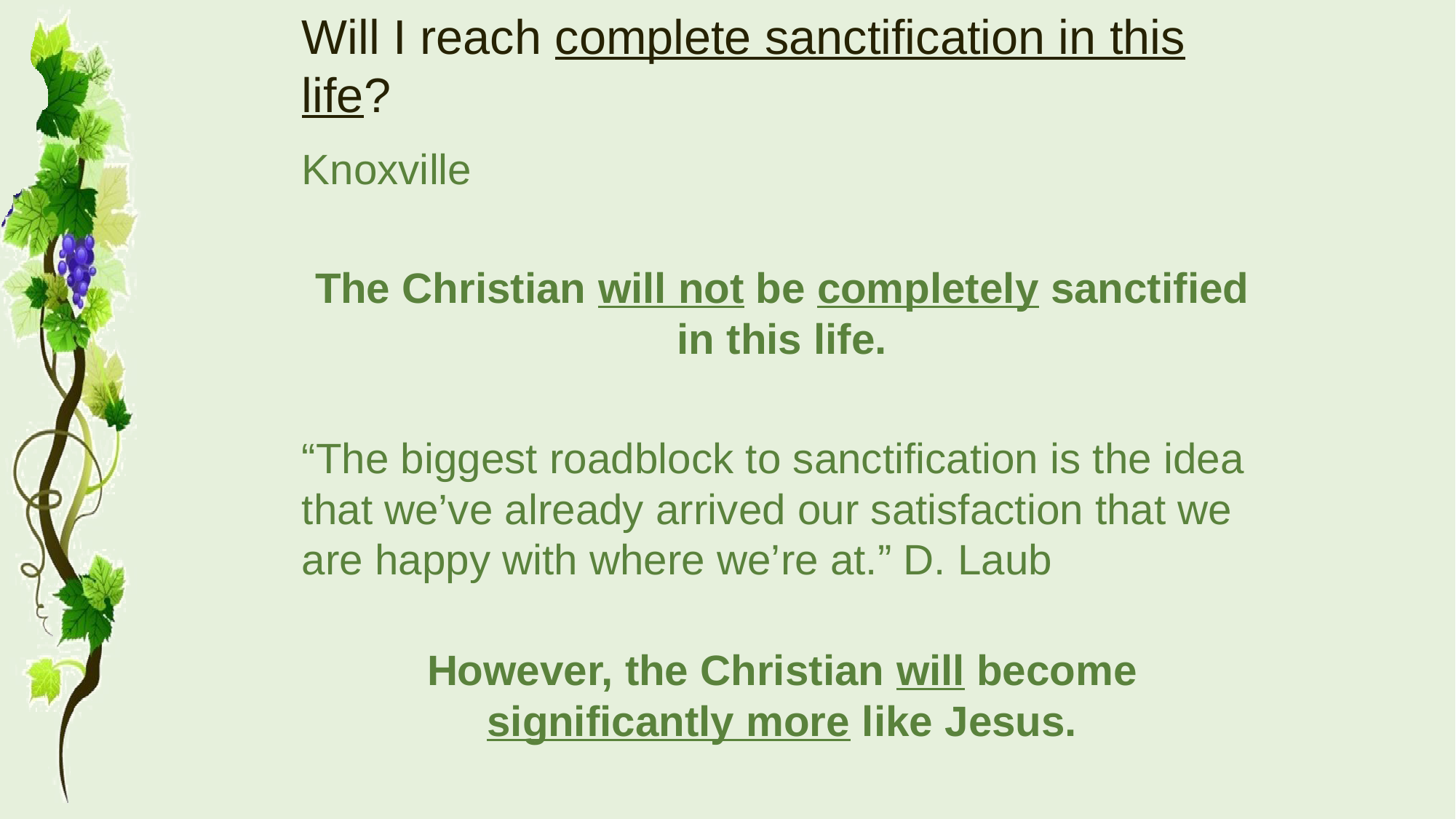

# Will I reach complete sanctification in this life?
Knoxville

The Christian will not be completely sanctified in this life.

“The biggest roadblock to sanctification is the idea that we’ve already arrived our satisfaction that we are happy with where we’re at.” D. Laub
However, the Christian will become significantly more like Jesus.